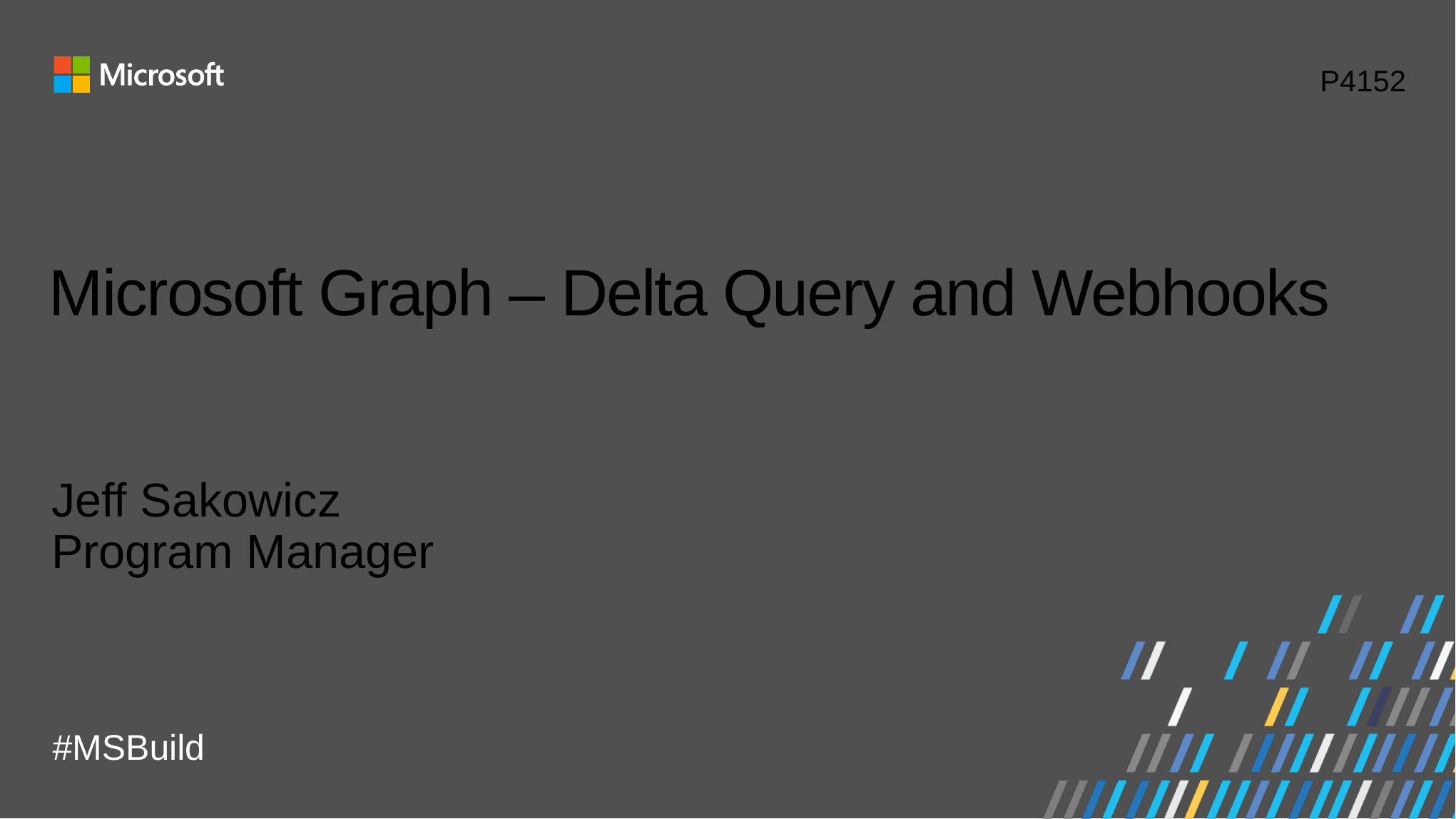

P4152
# Microsoft Graph – Delta Query and Webhooks
Jeff Sakowicz
Program Manager